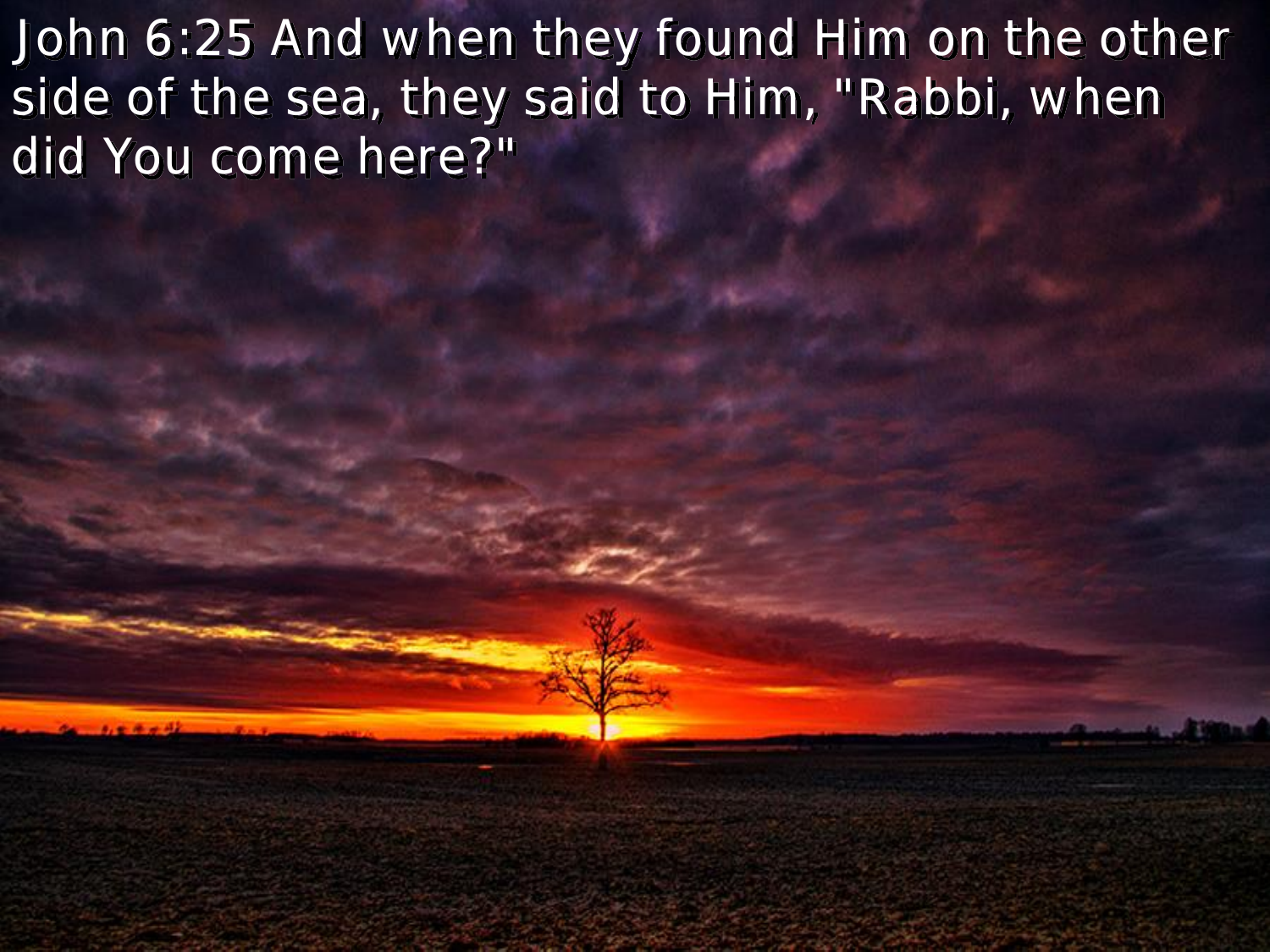

John 6:25 And when they found Him on the other side of the sea, they said to Him, "Rabbi, when did You come here?"